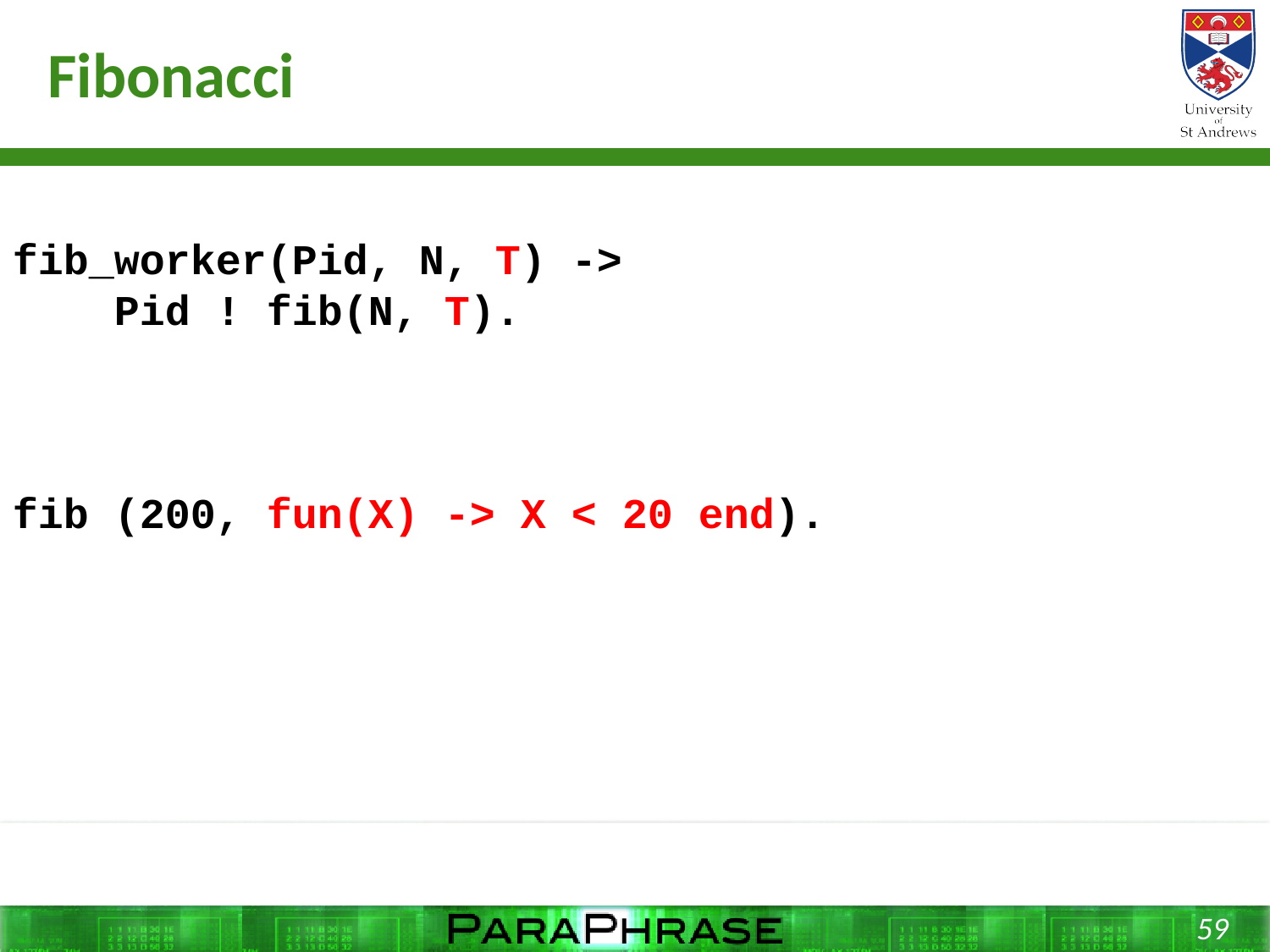

# Fibonacci
fib_worker(Pid, N, T) ->
    Pid ! fib(N, T).

fib (200, fun(X) -> X < 20 end).
59